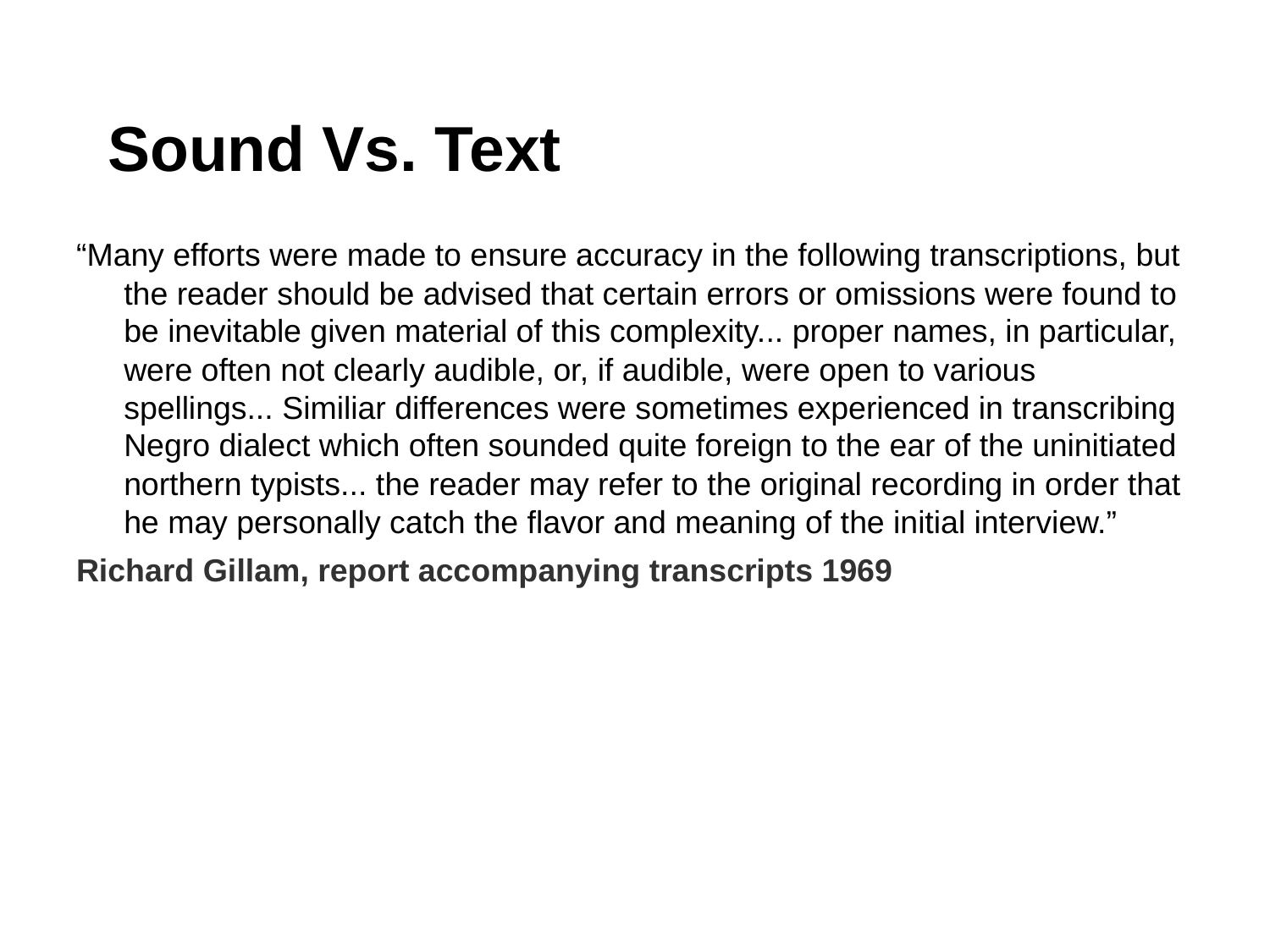

# Sound Vs. Text
“Many efforts were made to ensure accuracy in the following transcriptions, but the reader should be advised that certain errors or omissions were found to be inevitable given material of this complexity... proper names, in particular, were often not clearly audible, or, if audible, were open to various spellings... Similiar differences were sometimes experienced in transcribing Negro dialect which often sounded quite foreign to the ear of the uninitiated northern typists... the reader may refer to the original recording in order that he may personally catch the flavor and meaning of the initial interview.”
Richard Gillam, report accompanying transcripts 1969